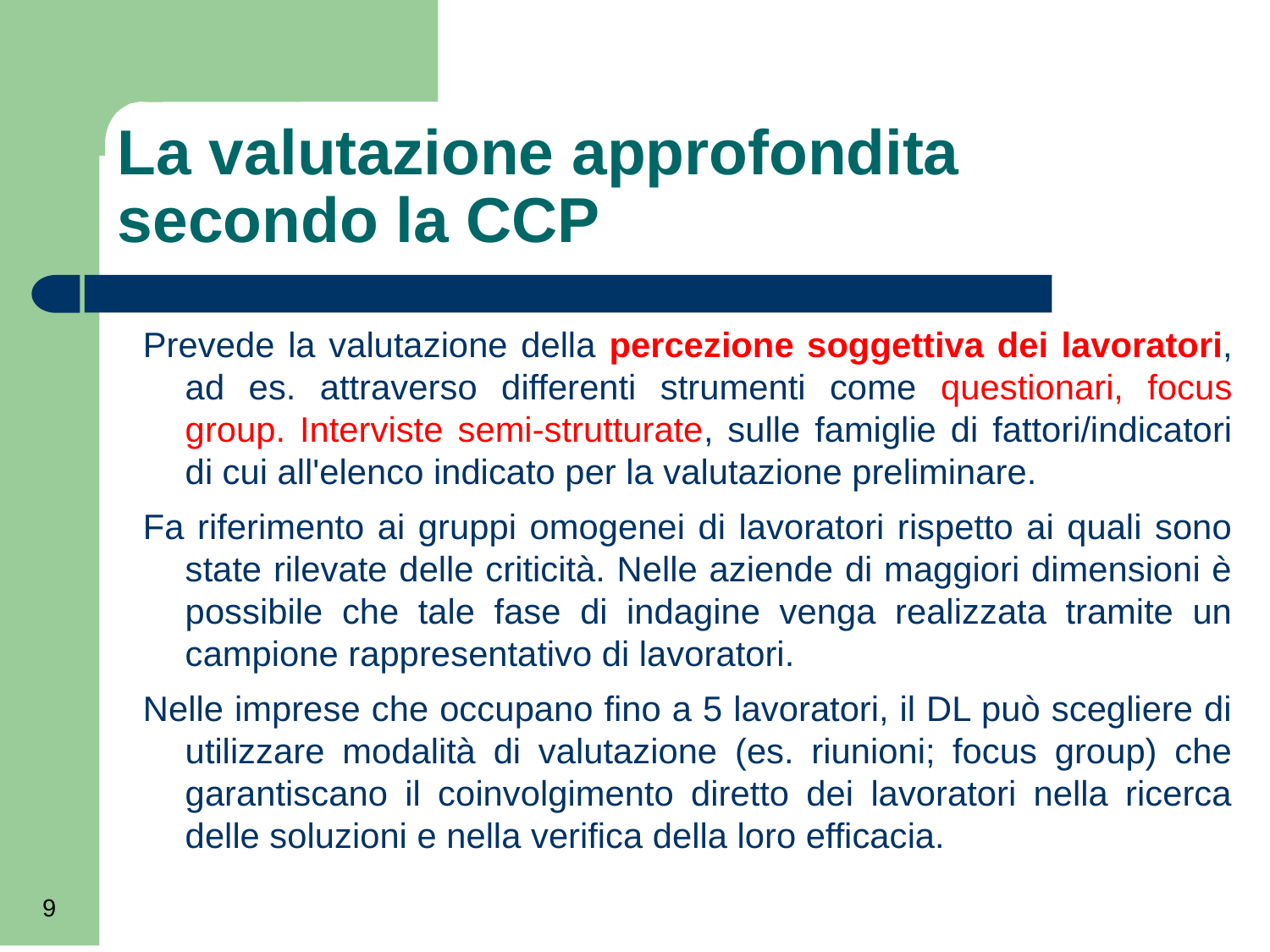

La valutazione approfondita secondo la CCP
Prevede la valutazione della percezione soggettiva dei lavoratori, ad es. attraverso differenti strumenti come questionari, focus group. Interviste semi-strutturate, sulle famiglie di fattori/indicatori di cui all'elenco indicato per la valutazione preliminare.
Fa riferimento ai gruppi omogenei di lavoratori rispetto ai quali sono state rilevate delle criticità. Nelle aziende di maggiori dimensioni è possibile che tale fase di indagine venga realizzata tramite un campione rappresentativo di lavoratori.
Nelle imprese che occupano fino a 5 lavoratori, il DL può scegliere di utilizzare modalità di valutazione (es. riunioni; focus group) che garantiscano il coinvolgimento diretto dei lavoratori nella ricerca delle soluzioni e nella verifica della loro efficacia.
9